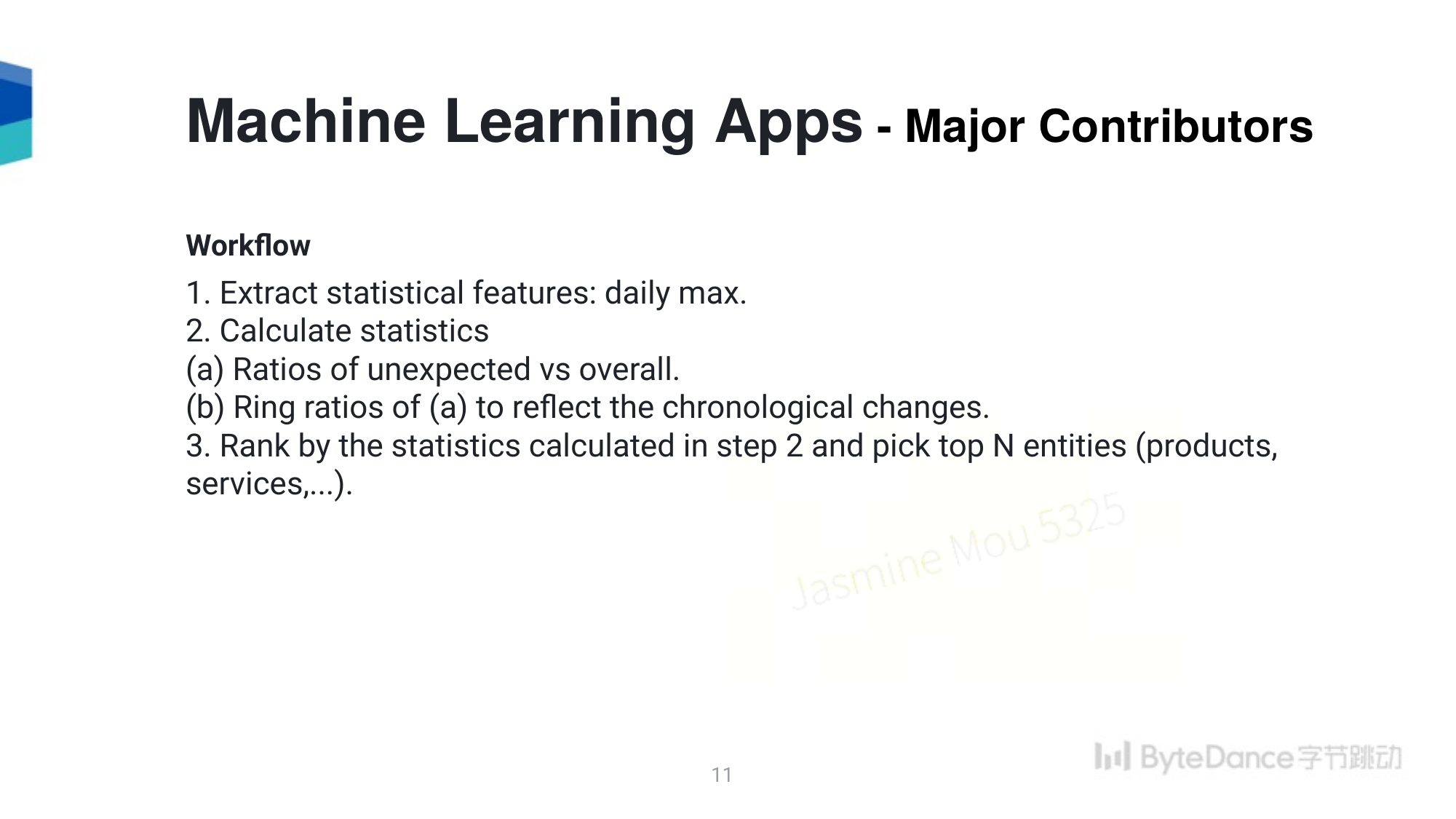

Machine Learning Apps - Major Contributors
Workflow
1. Extract statistical features: daily max.
2. Calculate statistics
(a) Ratios of unexpected vs overall.
(b) Ring ratios of (a) to reflect the chronological changes.
3. Rank by the statistics calculated in step 2 and pick top N entities (products, services,...).
11